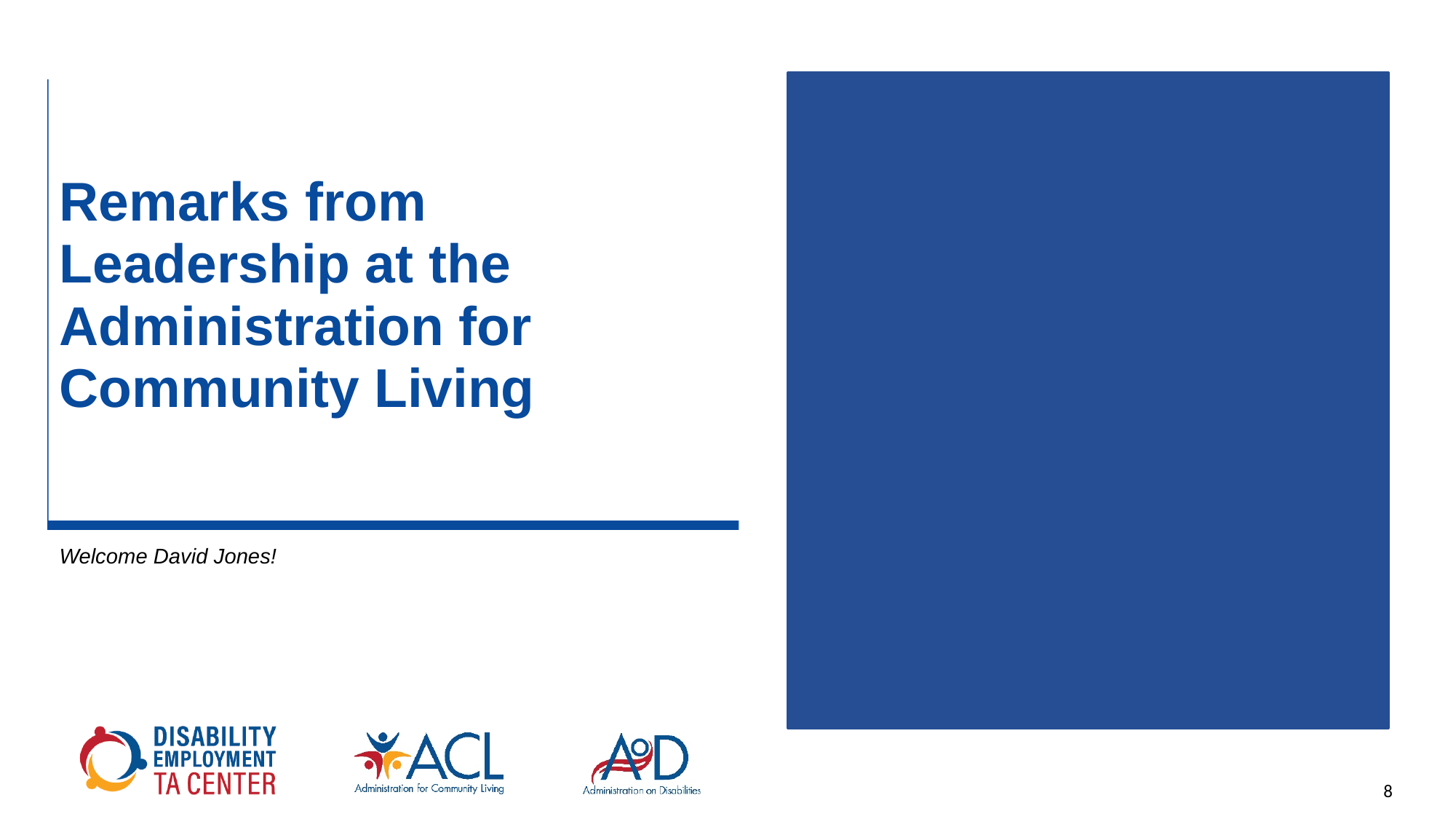

# Remarks from Leadership at the Administration for Community Living
Welcome David Jones!